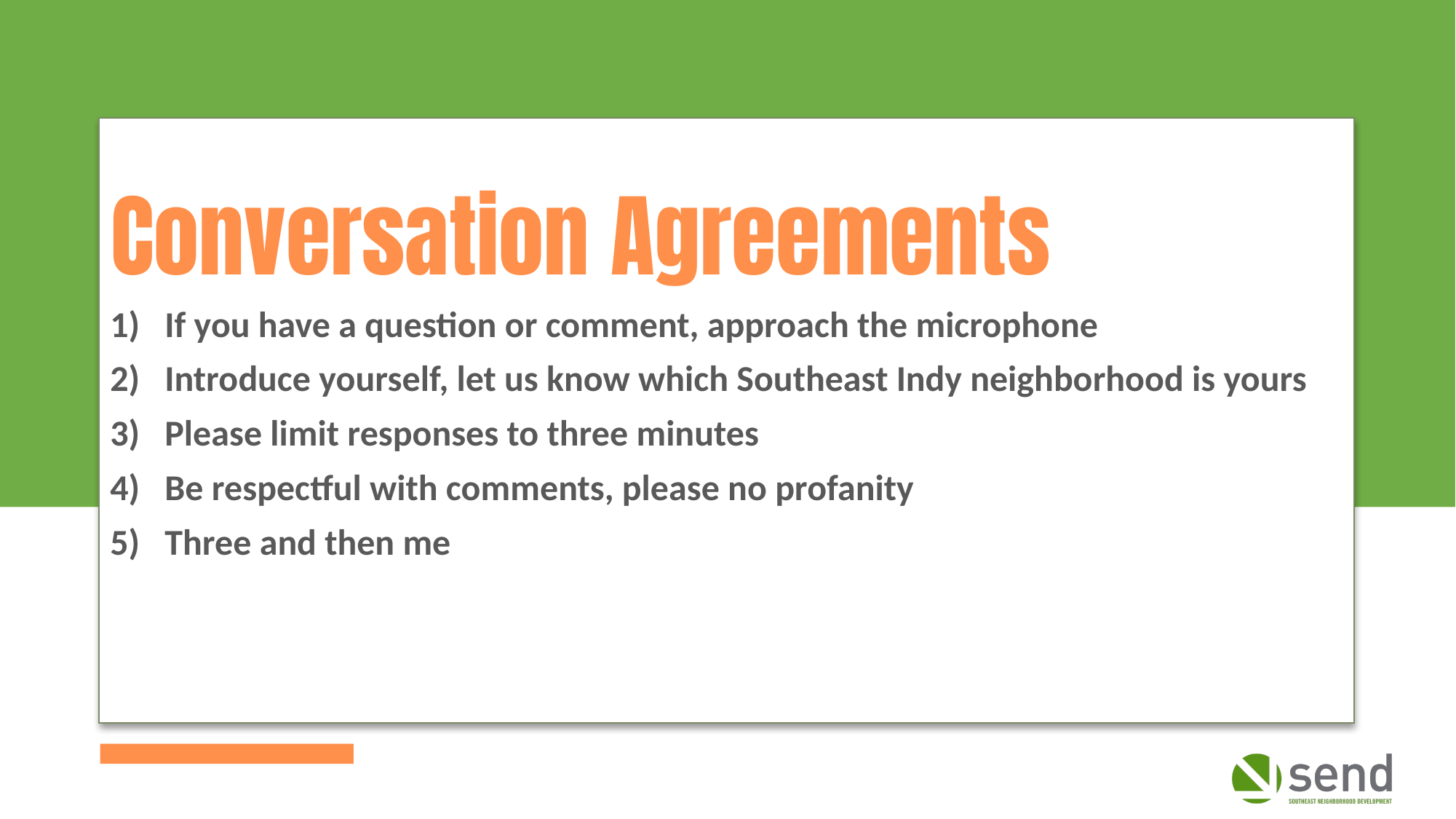

# Conversation Agreements
If you have a question or comment, approach the microphone
Introduce yourself, let us know which Southeast Indy neighborhood is yours
Please limit responses to three minutes
Be respectful with comments, please no profanity
Three and then me